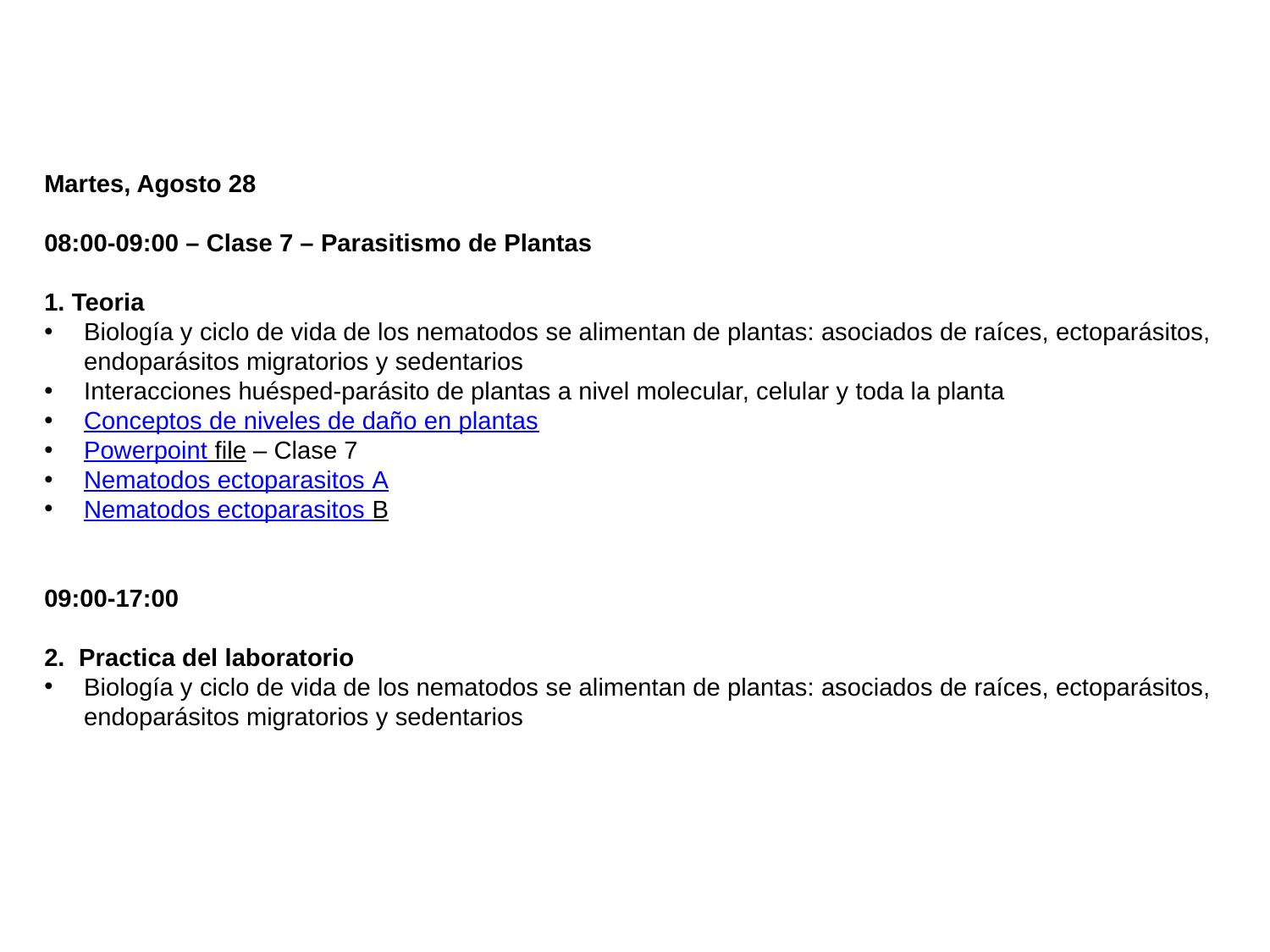

Martes, Agosto 28

08:00-09:00 – Clase 7 – Parasitismo de Plantas

1. Teoria
Biología y ciclo de vida de los nematodos se alimentan de plantas: asociados de raíces, ectoparásitos, endoparásitos migratorios y sedentarios
Interacciones huésped-parásito de plantas a nivel molecular, celular y toda la planta
Conceptos de niveles de daño en plantas
Powerpoint file – Clase 7
Nematodos ectoparasitos A
Nematodos ectoparasitos B

09:00-17:00

2.  Practica del laboratorio
Biología y ciclo de vida de los nematodos se alimentan de plantas: asociados de raíces, ectoparásitos, endoparásitos migratorios y sedentarios